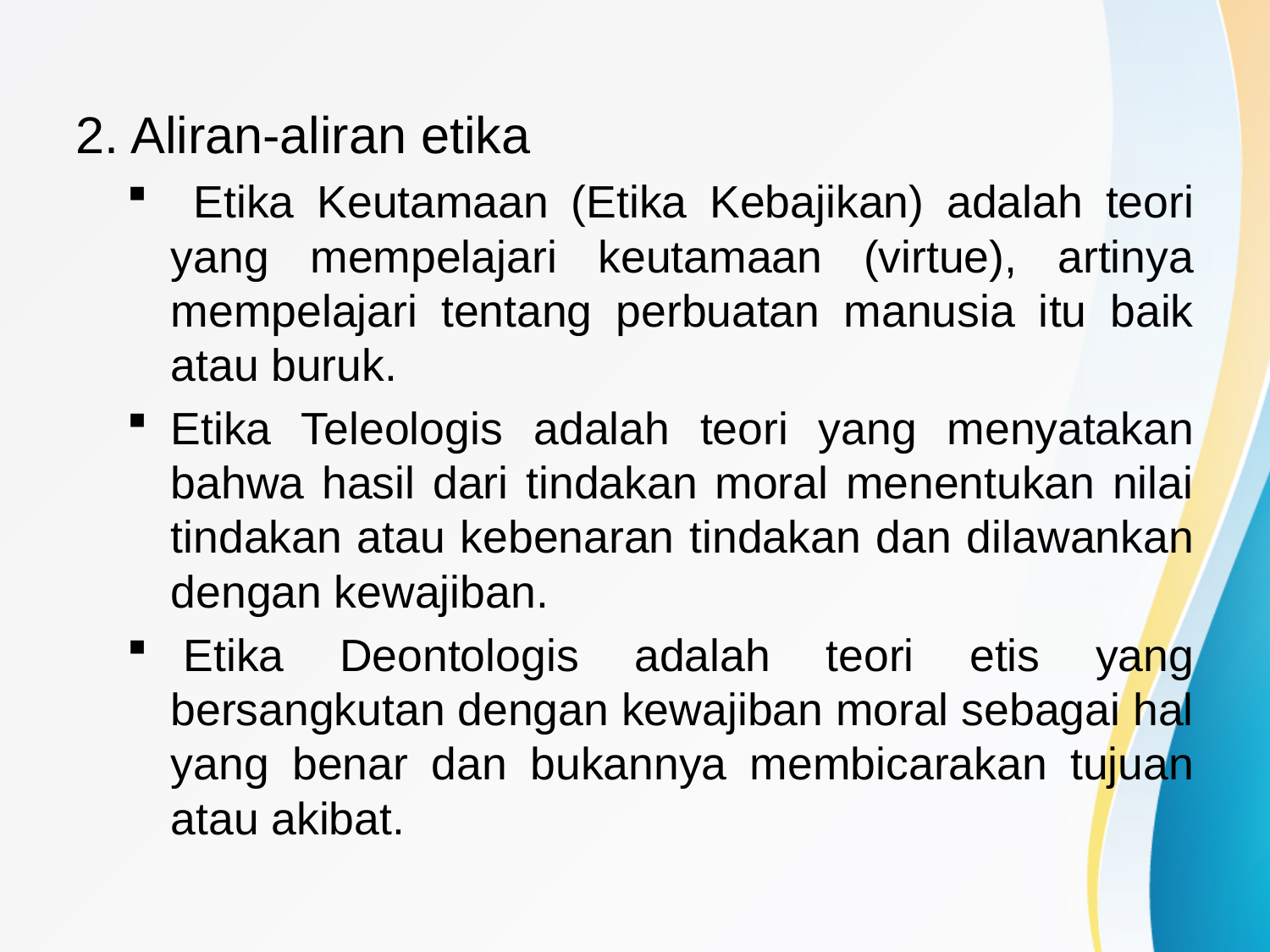

2. Aliran-aliran etika
 Etika Keutamaan (Etika Kebajikan) adalah teori yang mempelajari keutamaan (virtue), artinya mempelajari tentang perbuatan manusia itu baik atau buruk.
Etika Teleologis adalah teori yang menyatakan bahwa hasil dari tindakan moral menentukan nilai tindakan atau kebenaran tindakan dan dilawankan dengan kewajiban.
 Etika Deontologis adalah teori etis yang bersangkutan dengan kewajiban moral sebagai hal yang benar dan bukannya membicarakan tujuan atau akibat.